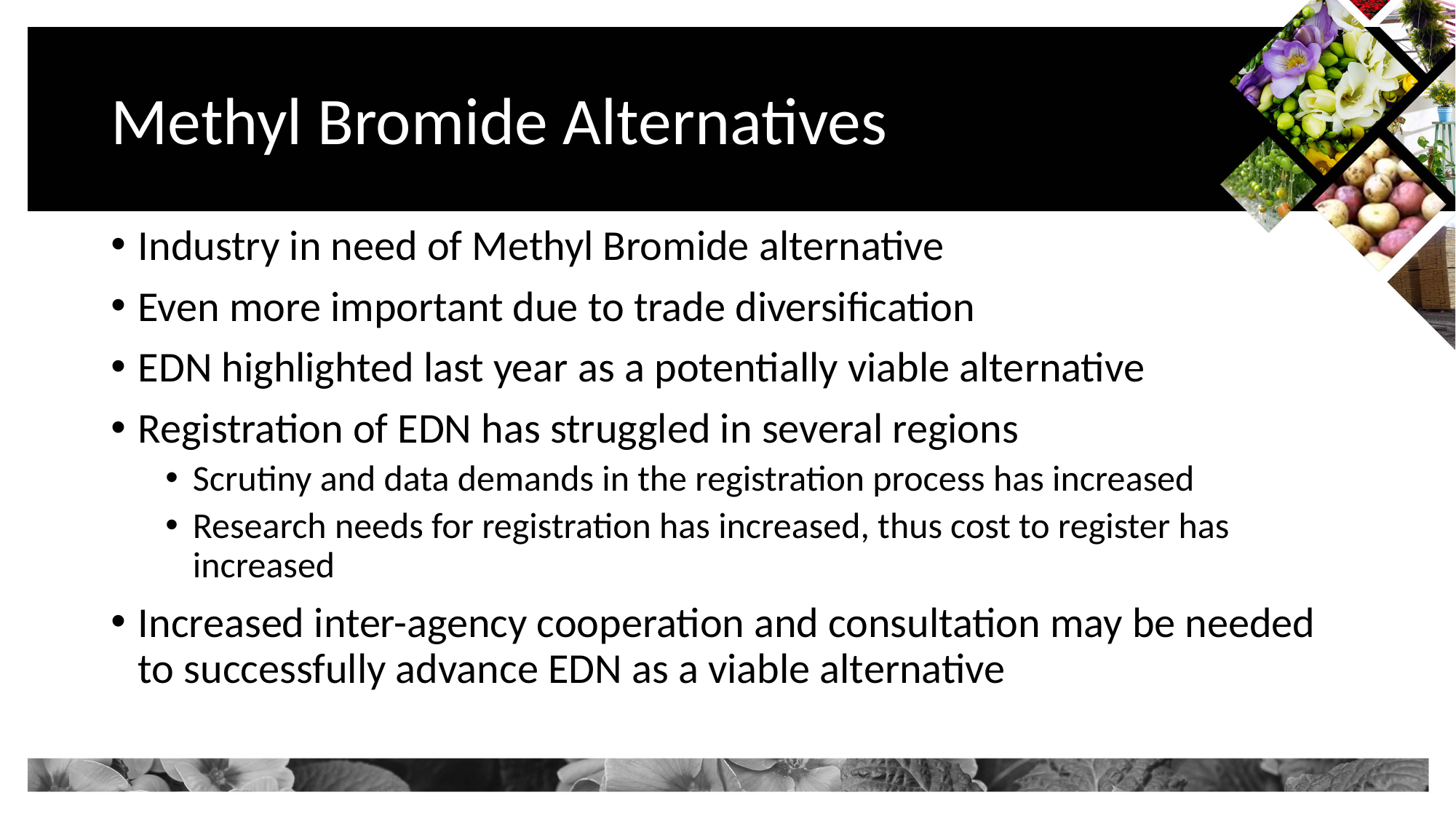

# Methyl Bromide Alternatives
Industry in need of Methyl Bromide alternative
Even more important due to trade diversification
EDN highlighted last year as a potentially viable alternative
Registration of EDN has struggled in several regions
Scrutiny and data demands in the registration process has increased
Research needs for registration has increased, thus cost to register has increased
Increased inter-agency cooperation and consultation may be needed to successfully advance EDN as a viable alternative